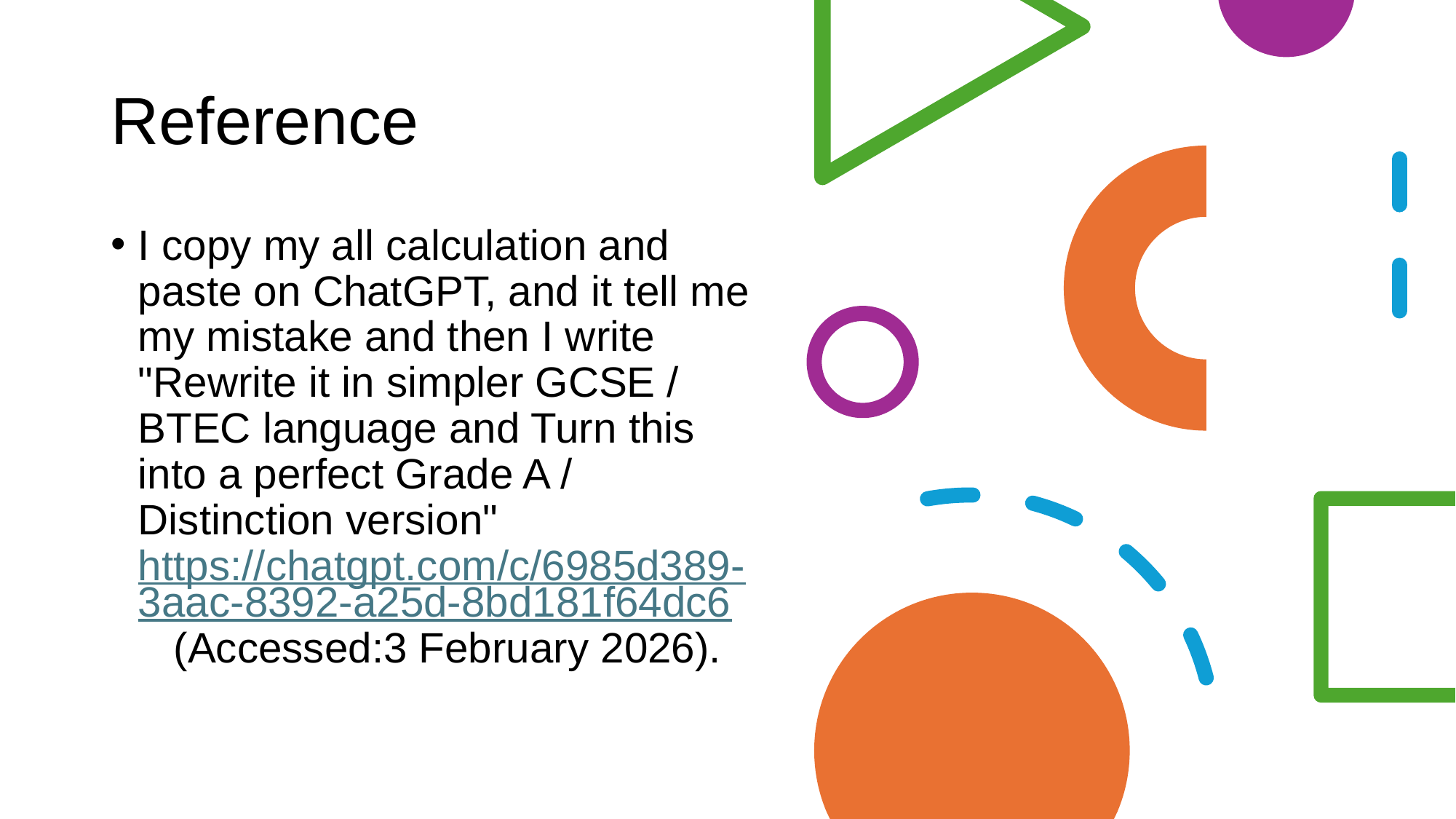

# Reference

I copy my all calculation and paste on ChatGPT, and it tell me my mistake and then I write "Rewrite it in simpler GCSE / BTEC language and Turn this into a perfect Grade A / Distinction version" https://chatgpt.com/c/6985d389-3aac-8392-a25d-8bd181f64dc6   (Accessed:3 February 2026).